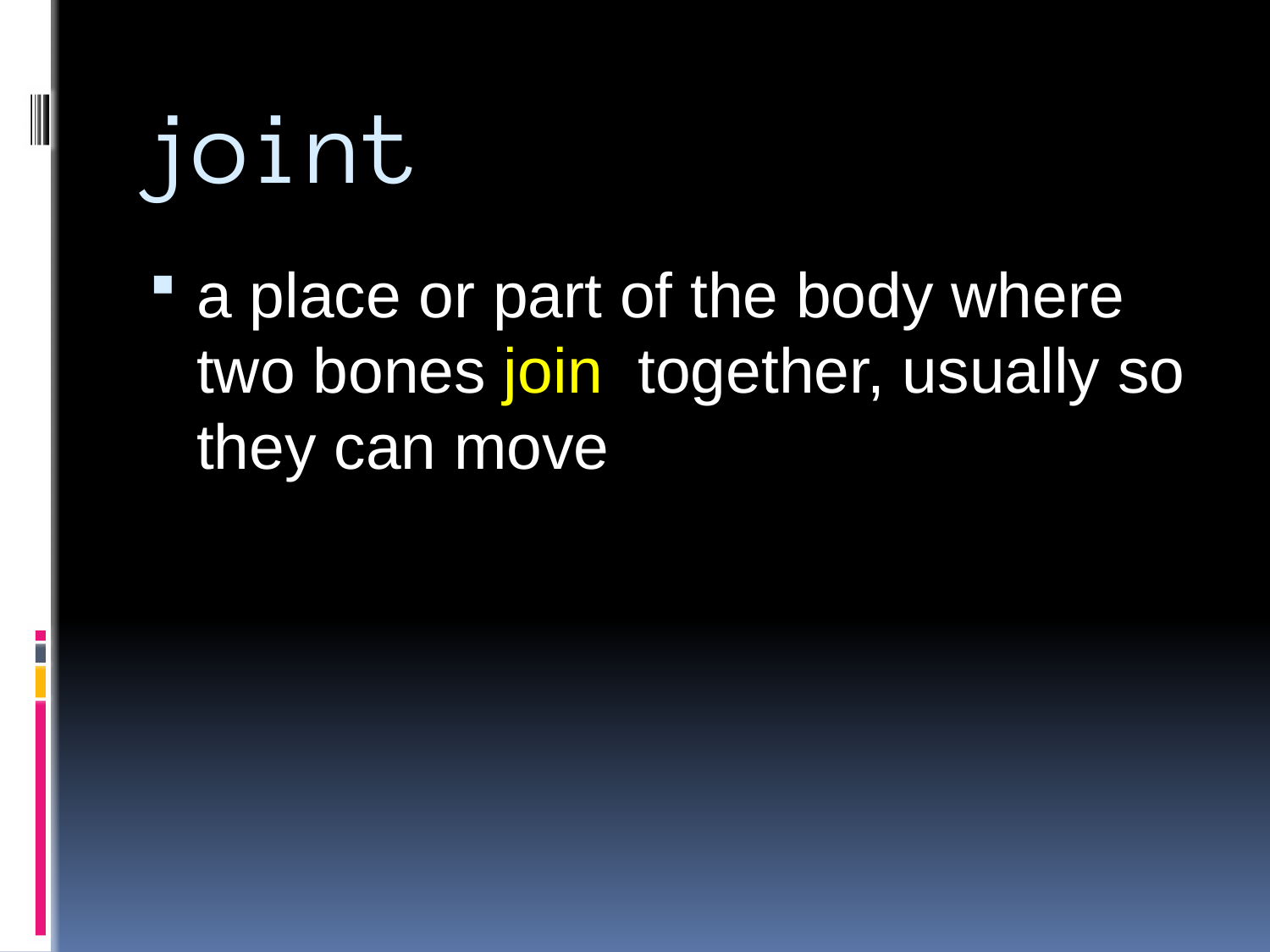

# joint
a place or part of the body where two bones join  together, usually so they can move